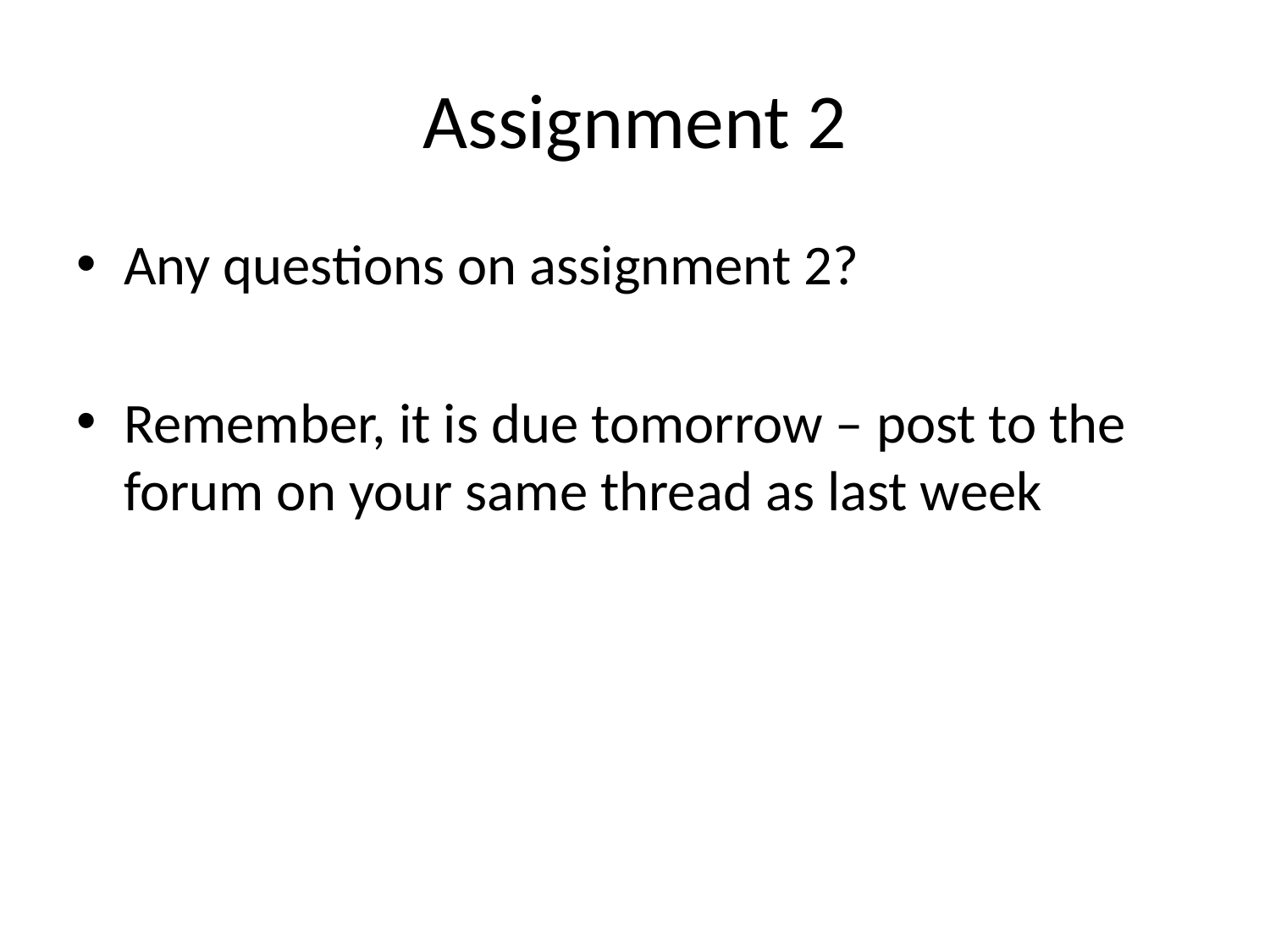

# Assignment 2
Any questions on assignment 2?

Remember, it is due tomorrow – post to the forum on your same thread as last week